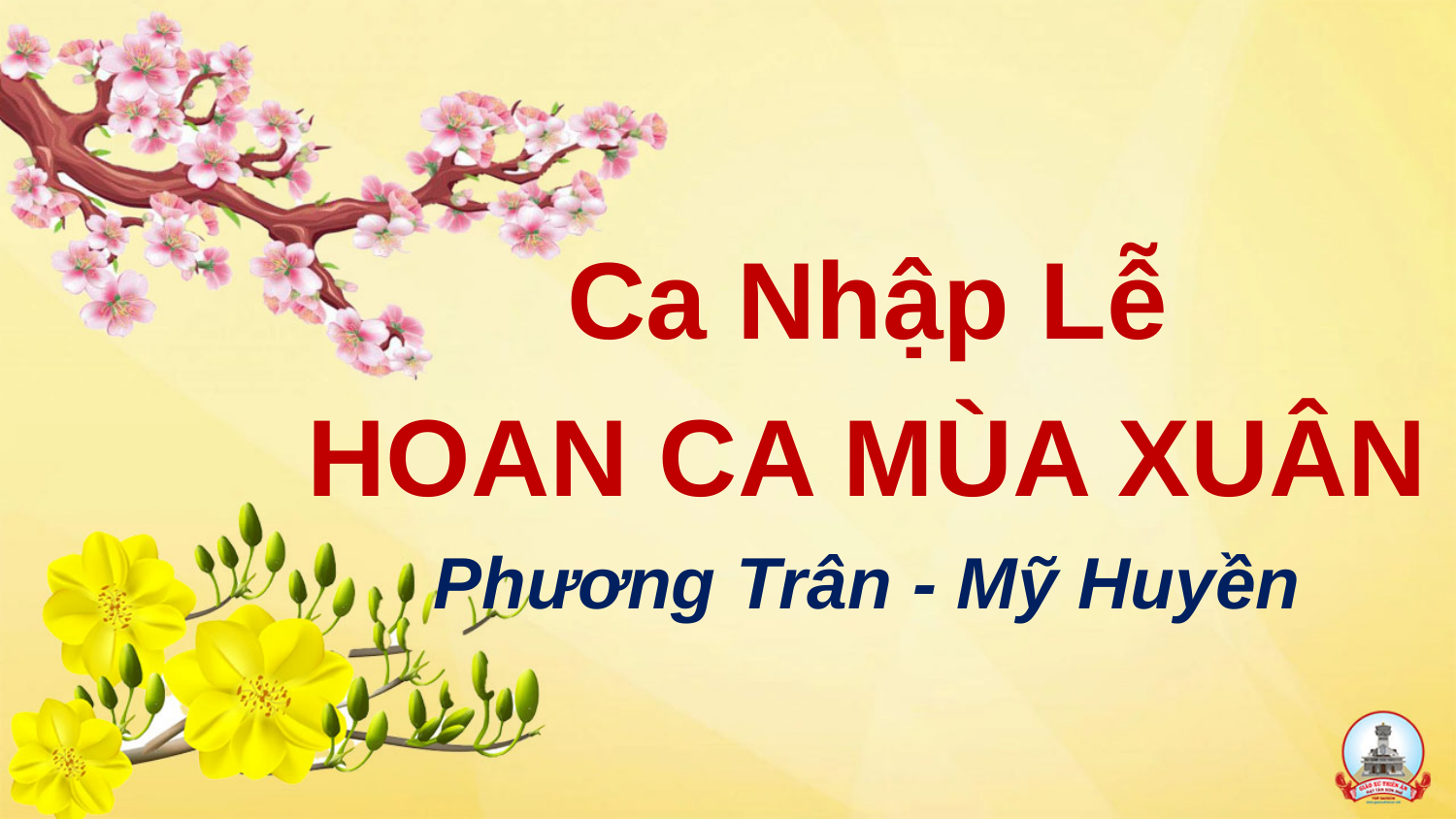

# Ca Nhập Lễ HOAN CA MÙA XUÂN Phương Trân - Mỹ Huyền